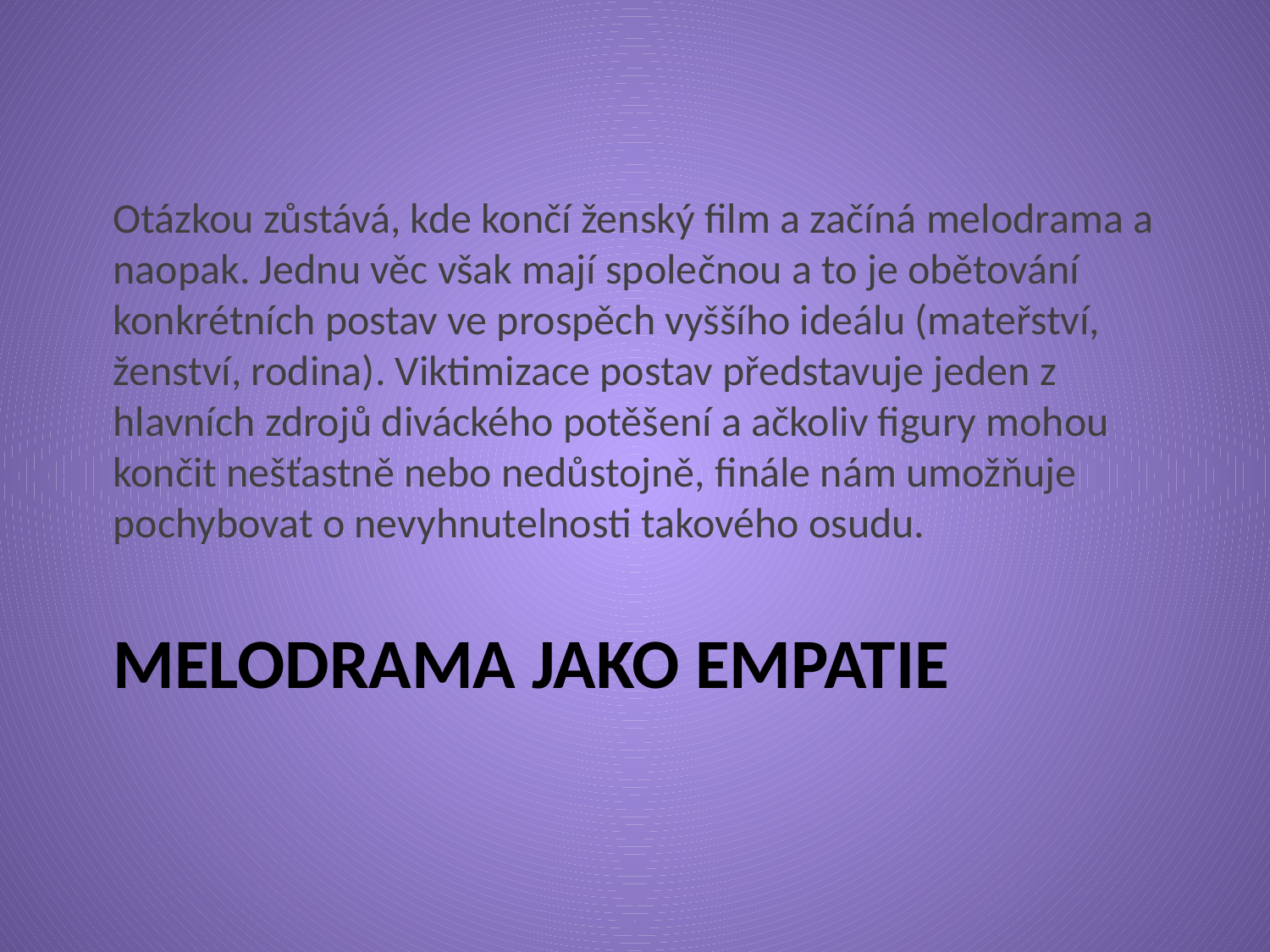

Otázkou zůstává, kde končí ženský film a začíná melodrama a naopak. Jednu věc však mají společnou a to je obětování konkrétních postav ve prospěch vyššího ideálu (mateřství, ženství, rodina). Viktimizace postav představuje jeden z hlavních zdrojů diváckého potěšení a ačkoliv figury mohou končit nešťastně nebo nedůstojně, finále nám umožňuje pochybovat o nevyhnutelnosti takového osudu.

# Melodrama jako empatie